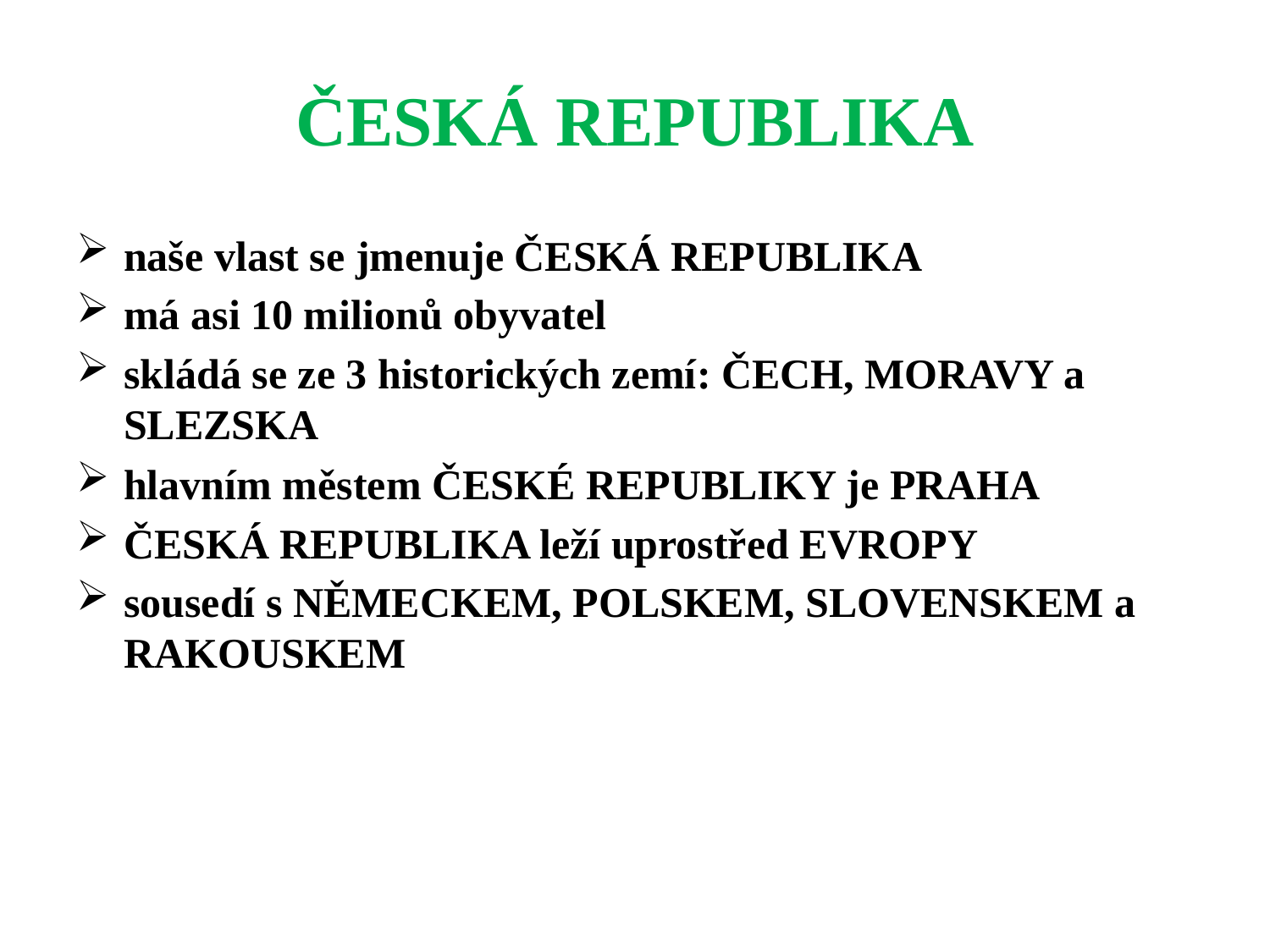

# ČESKÁ REPUBLIKA
naše vlast se jmenuje ČESKÁ REPUBLIKA
má asi 10 milionů obyvatel
skládá se ze 3 historických zemí: ČECH, MORAVY a SLEZSKA
hlavním městem ČESKÉ REPUBLIKY je PRAHA
ČESKÁ REPUBLIKA leží uprostřed EVROPY
sousedí s NĚMECKEM, POLSKEM, SLOVENSKEM a RAKOUSKEM